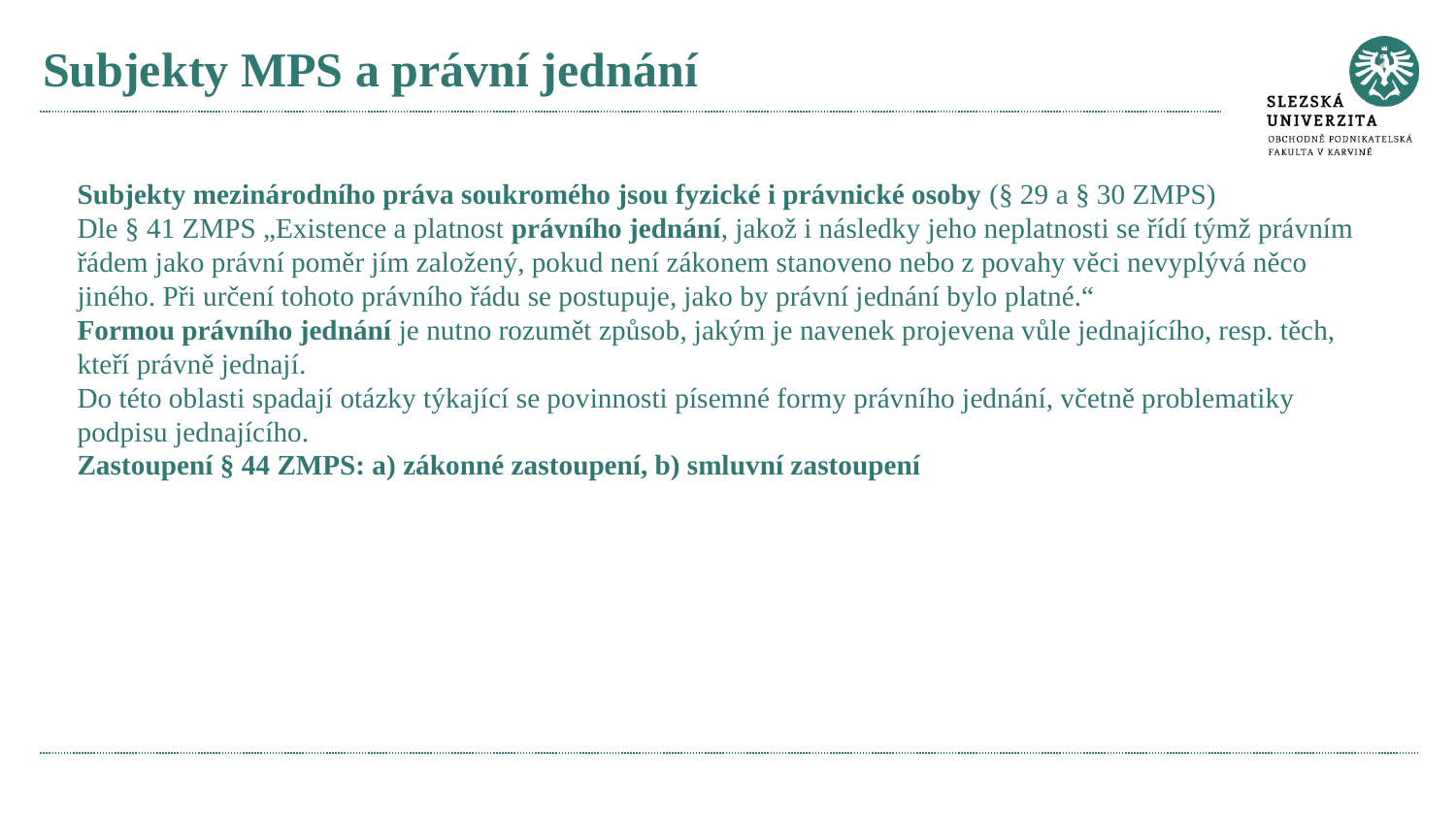

# Subjekty MPS a právní jednání
Subjekty mezinárodního práva soukromého jsou fyzické i právnické osoby (§ 29 a § 30 ZMPS)
Dle § 41 ZMPS „Existence a platnost právního jednání, jakož i následky jeho neplatnosti se řídí týmž právním řádem jako právní poměr jím založený, pokud není zákonem stanoveno nebo z povahy věci nevyplývá něco jiného. Při určení tohoto právního řádu se postupuje, jako by právní jednání bylo platné.“
Formou právního jednání je nutno rozumět způsob, jakým je navenek projevena vůle jednajícího, resp. těch, kteří právně jednají.
Do této oblasti spadají otázky týkající se povinnosti písemné formy právního jednání, včetně problematiky podpisu jednajícího.
Zastoupení § 44 ZMPS: a) zákonné zastoupení, b) smluvní zastoupení